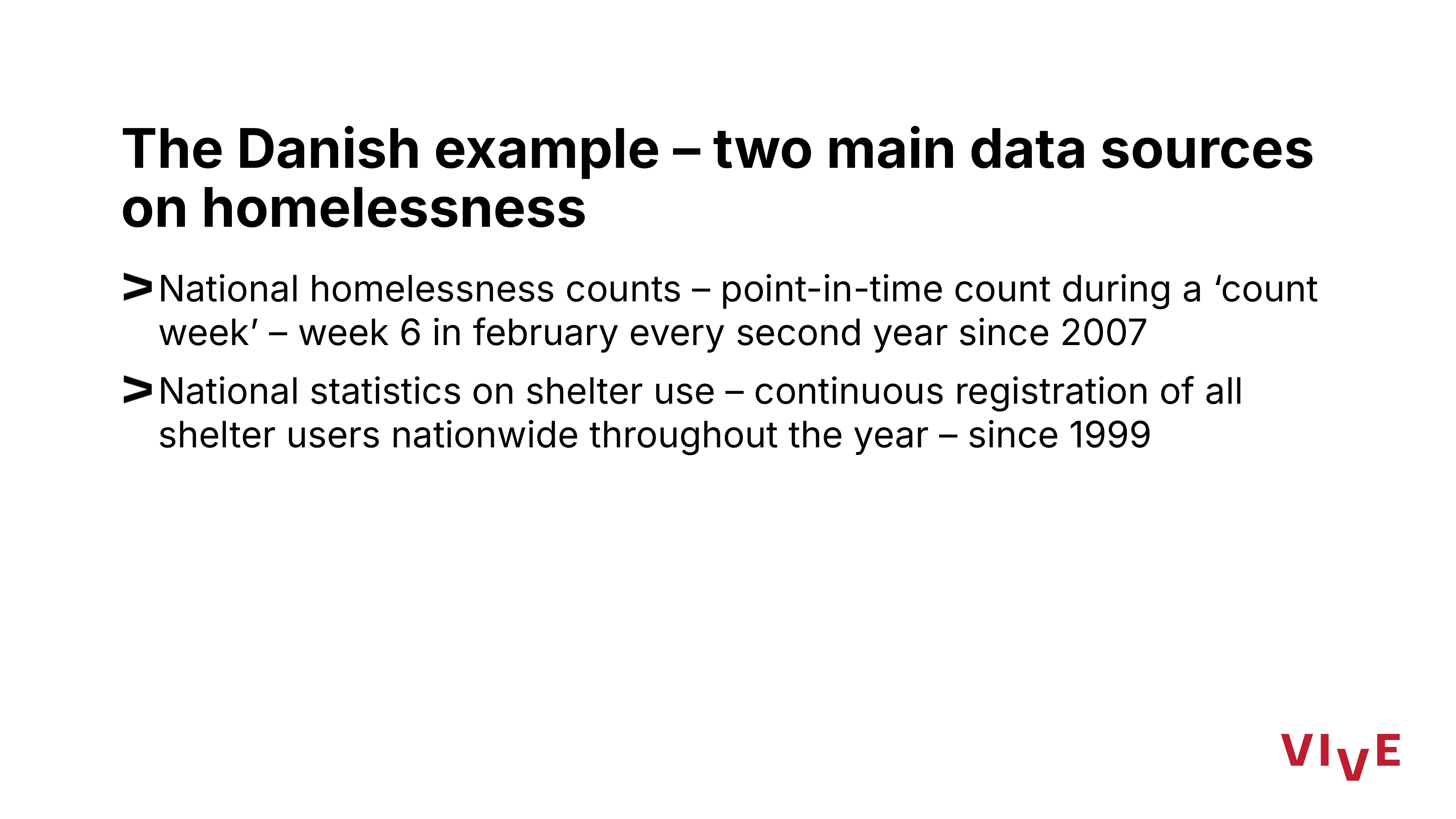

# The Danish example – two main data sources on homelessness
National homelessness counts – point-in-time count during a ‘count week’ – week 6 in february every second year since 2007
National statistics on shelter use – continuous registration of all shelter users nationwide throughout the year – since 1999